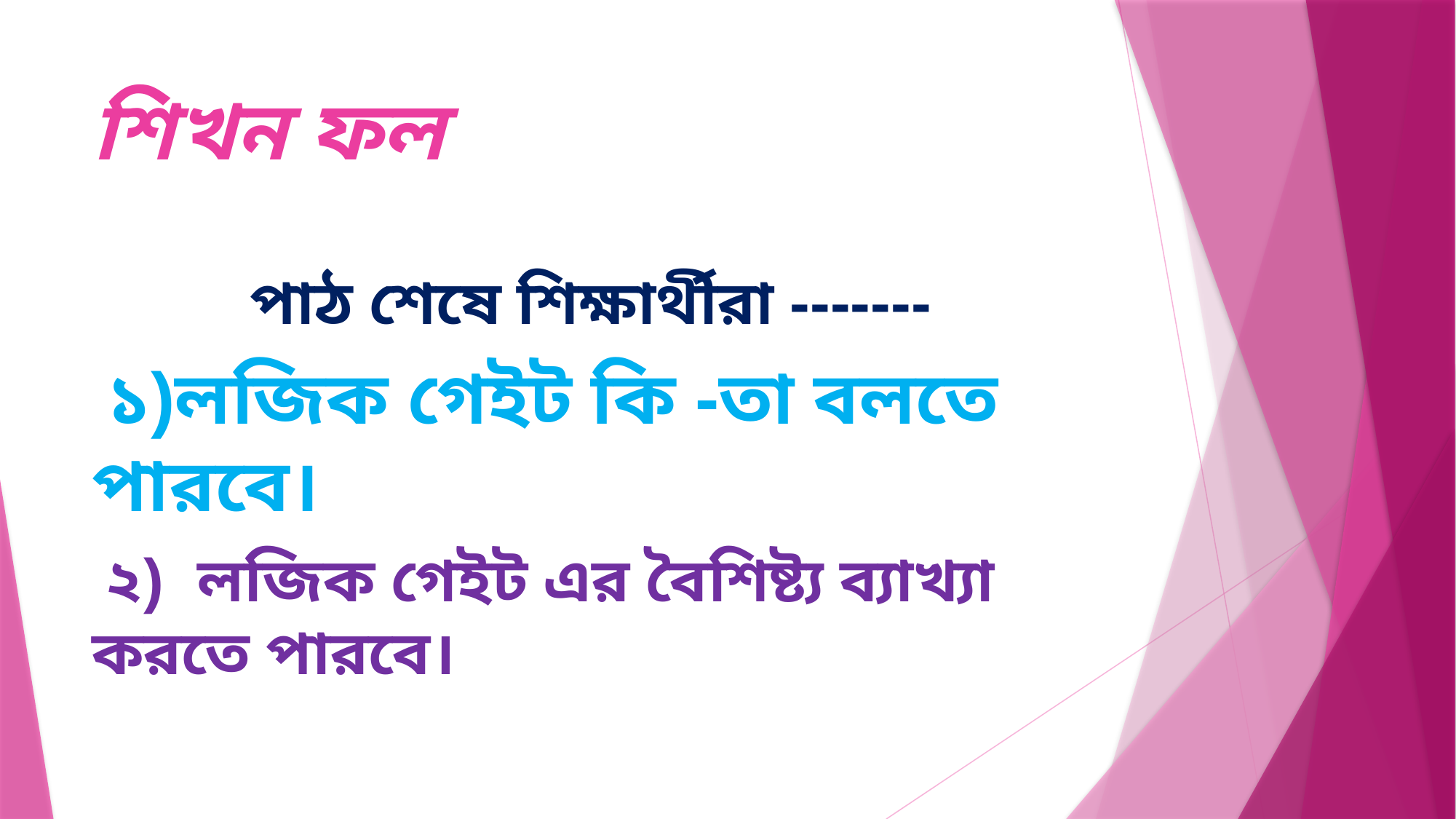

# শিখন ফল
          পাঠ শেষে শিক্ষার্থীরা -------
  ১)লজিক গেইট কি -তা বলতে পারবে।
  ২)  লজিক গেইট এর বৈশিষ্ট্য ব্যাখ্যা করতে পারবে।